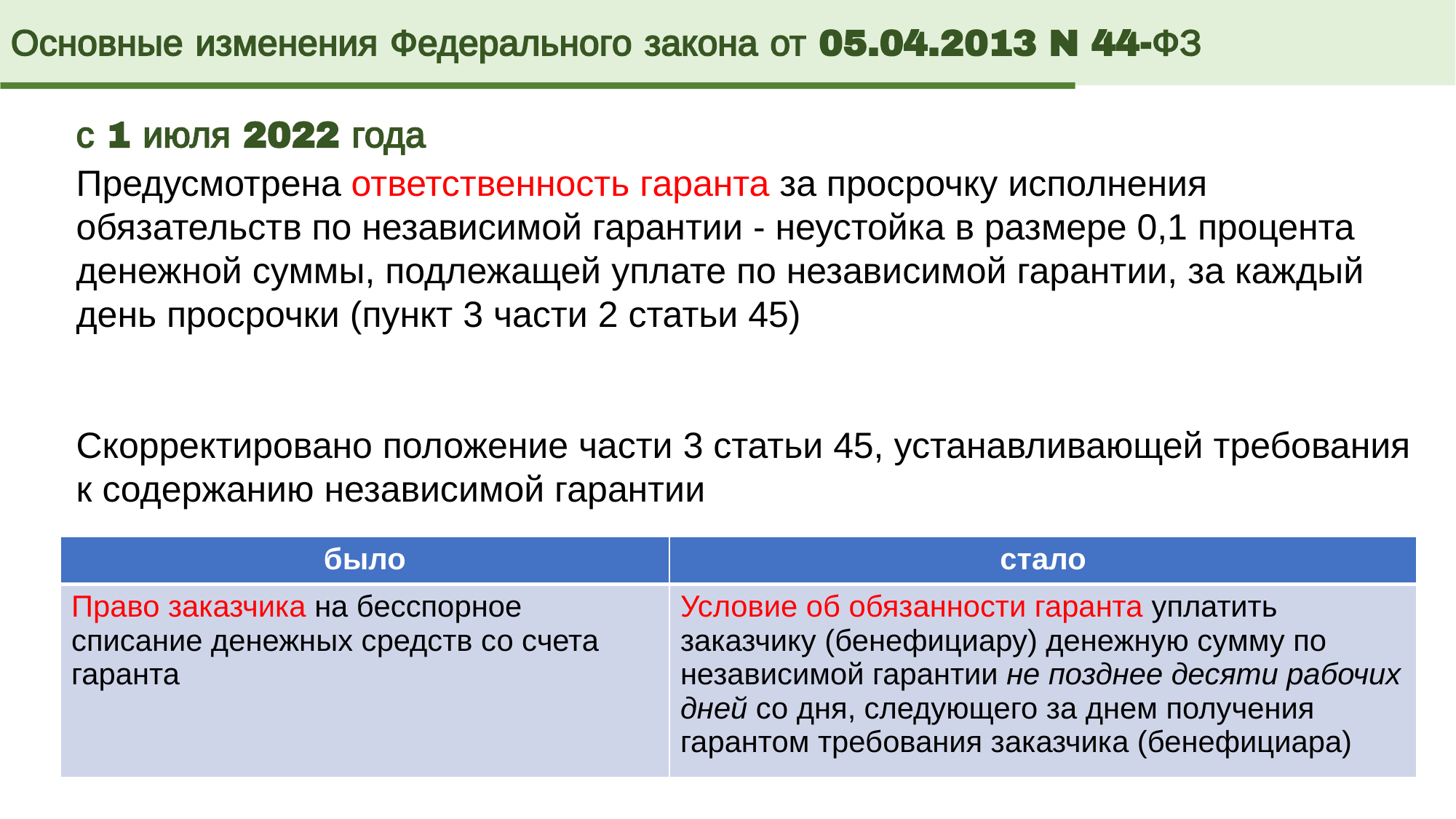

Основные изменения Федерального закона от 05.04.2013 N 44-ФЗ
с 1 июля 2022 года
Предусмотрена ответственность гаранта за просрочку исполнения обязательств по независимой гарантии - неустойка в размере 0,1 процента денежной суммы, подлежащей уплате по независимой гарантии, за каждый день просрочки (пункт 3 части 2 статьи 45)

Скорректировано положение части 3 статьи 45, устанавливающей требования к содержанию независимой гарантии
| было | стало |
| --- | --- |
| Право заказчика на бесспорное списание денежных средств со счета гаранта | Условие об обязанности гаранта уплатить заказчику (бенефициару) денежную сумму по независимой гарантии не позднее десяти рабочих дней со дня, следующего за днем получения гарантом требования заказчика (бенефициара) |